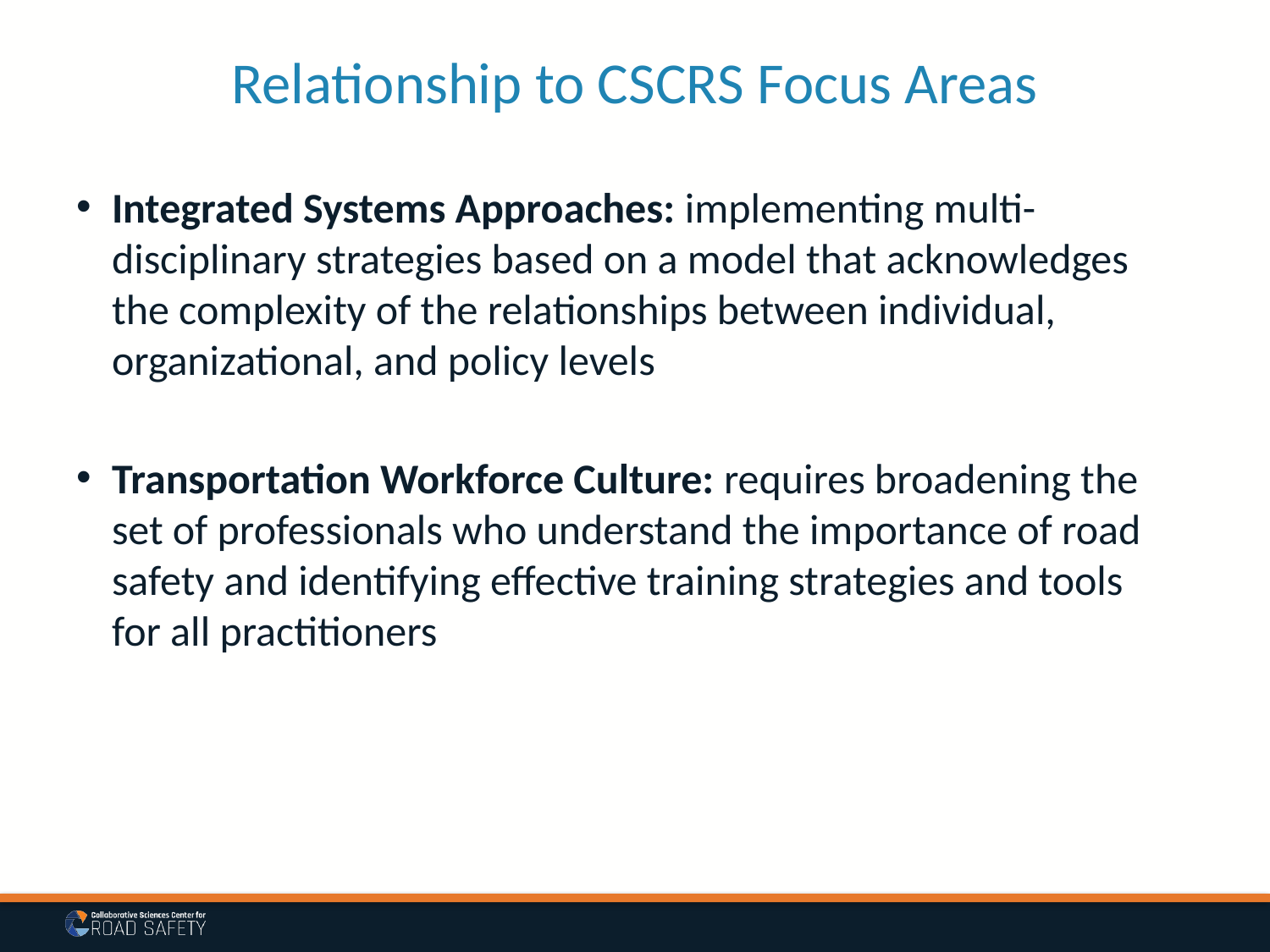

# Relationship to CSCRS Focus Areas
Integrated Systems Approaches: implementing multi-disciplinary strategies based on a model that acknowledges the complexity of the relationships between individual, organizational, and policy levels

Transportation Workforce Culture: requires broadening the set of professionals who understand the importance of road safety and identifying effective training strategies and tools for all practitioners